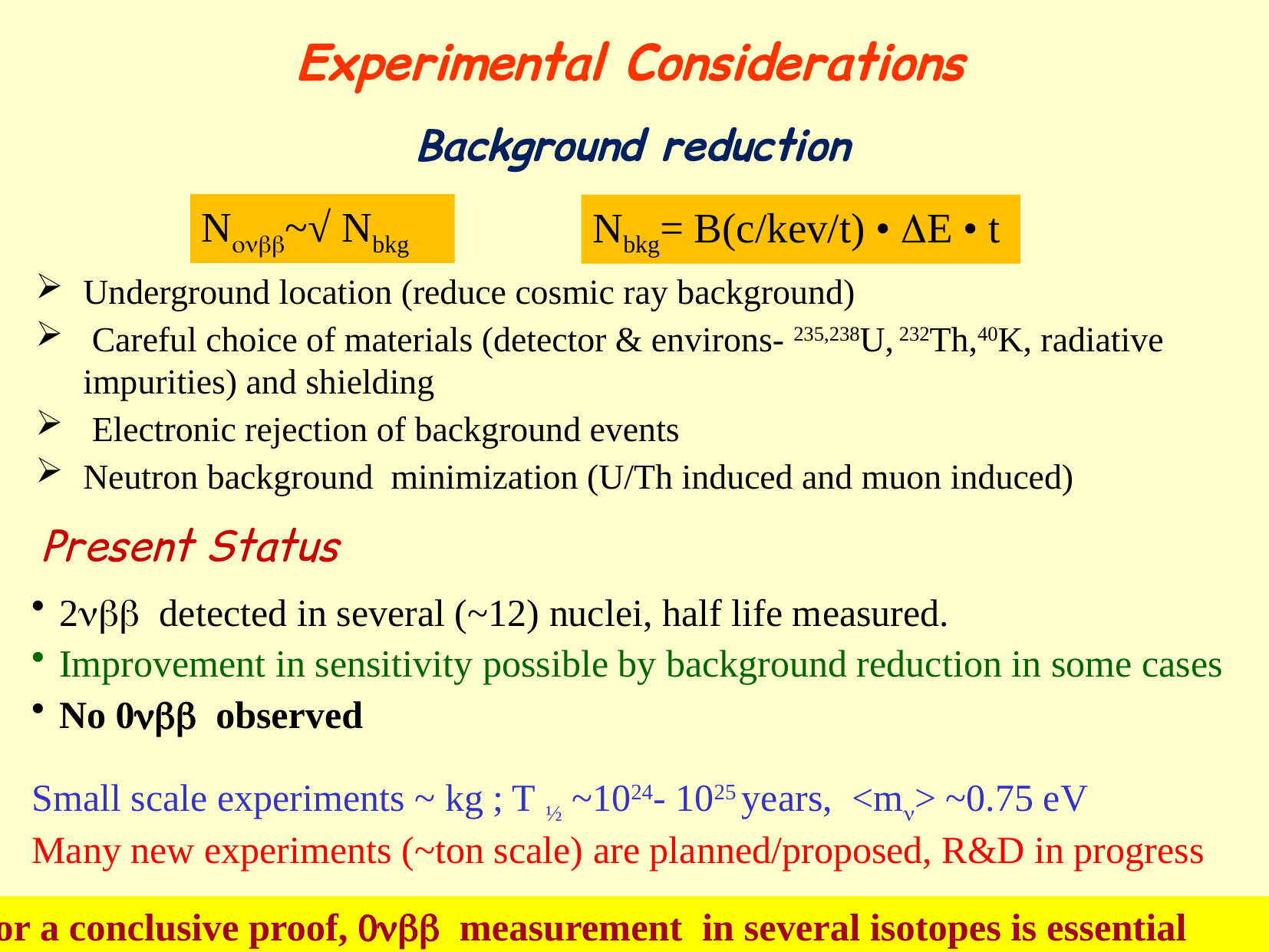

Experimental Considerations
Background reduction
Nονββ~√ Nbkg
Nbkg= B(c/kev/t) • ΔE • t
Underground location (reduce cosmic ray background)
 Careful choice of materials (detector & environs- 235,238U, 232Th,40K, radiative impurities) and shielding
 Electronic rejection of background events
Neutron background  minimization (U/Th induced and muon induced)
Present Status
2νββ detected in several (~12) nuclei, half life measured.
Improvement in sensitivity possible by background reduction in some cases
No 0νββ observed
Small scale experiments ~ kg ; T ½ ~1024- 1025 years,  <mν> ~0.75 eV
Many new experiments (~ton scale) are planned/proposed, R&D in progress
For a conclusive proof, 0νββ measurement in several isotopes is essential